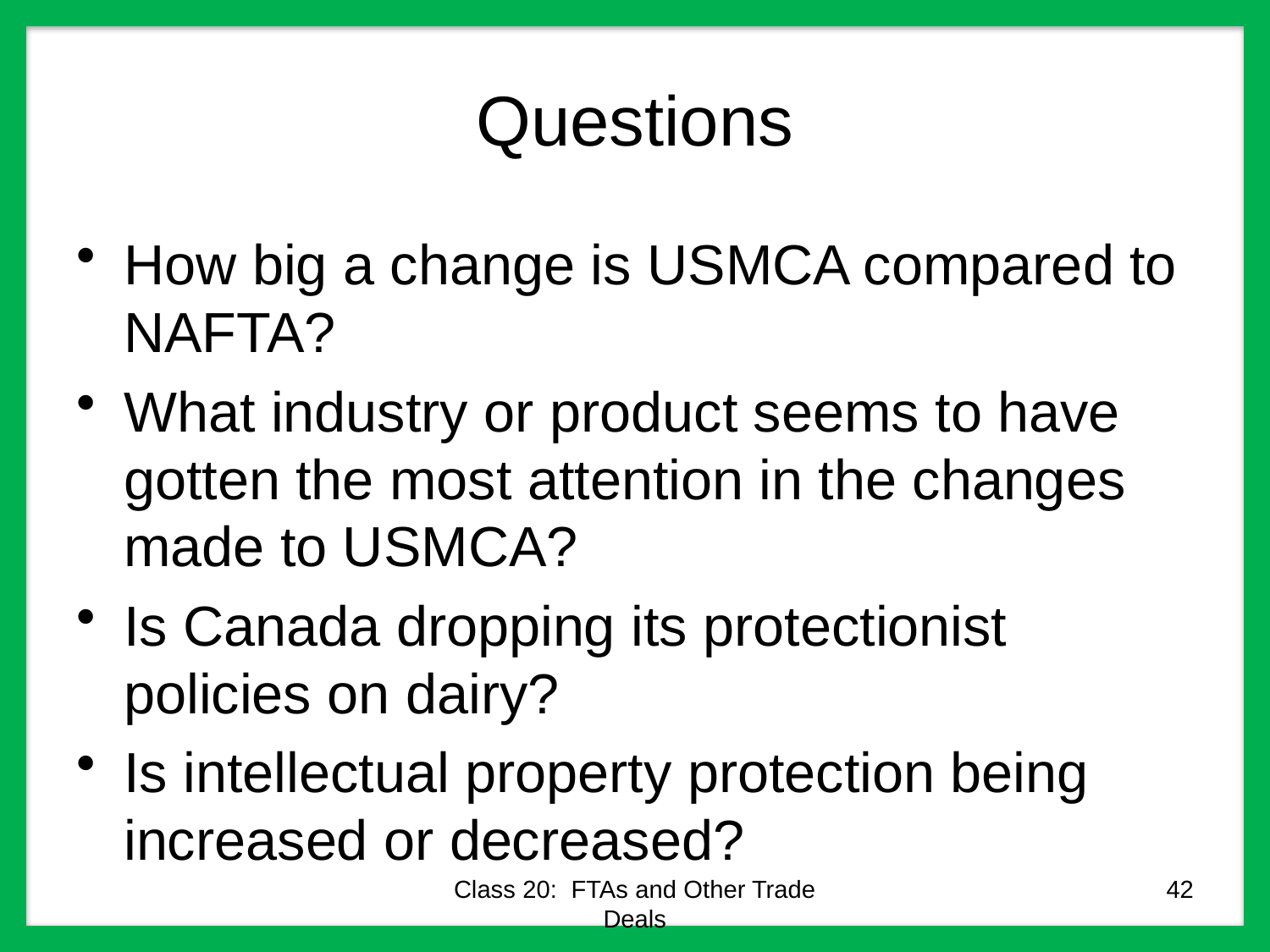

# Questions
How big a change is USMCA compared to NAFTA?
What industry or product seems to have gotten the most attention in the changes made to USMCA?
Is Canada dropping its protectionist policies on dairy?
Is intellectual property protection being increased or decreased?
Class 20:  FTAs and Other Trade Deals
42